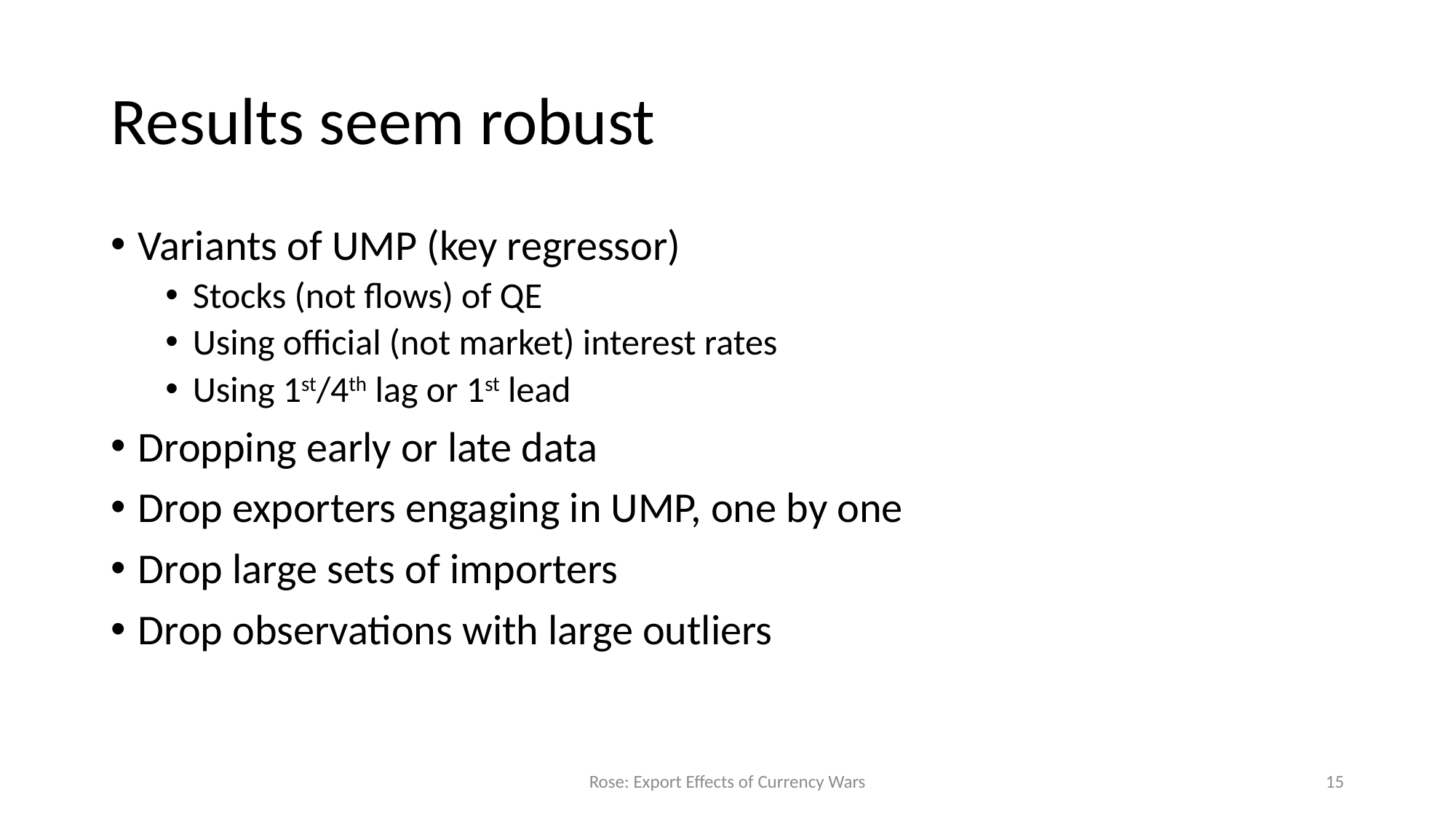

# Results seem robust
Variants of UMP (key regressor)
Stocks (not flows) of QE
Using official (not market) interest rates
Using 1st/4th lag or 1st lead
Dropping early or late data
Drop exporters engaging in UMP, one by one
Drop large sets of importers
Drop observations with large outliers
Rose: Export Effects of Currency Wars
15